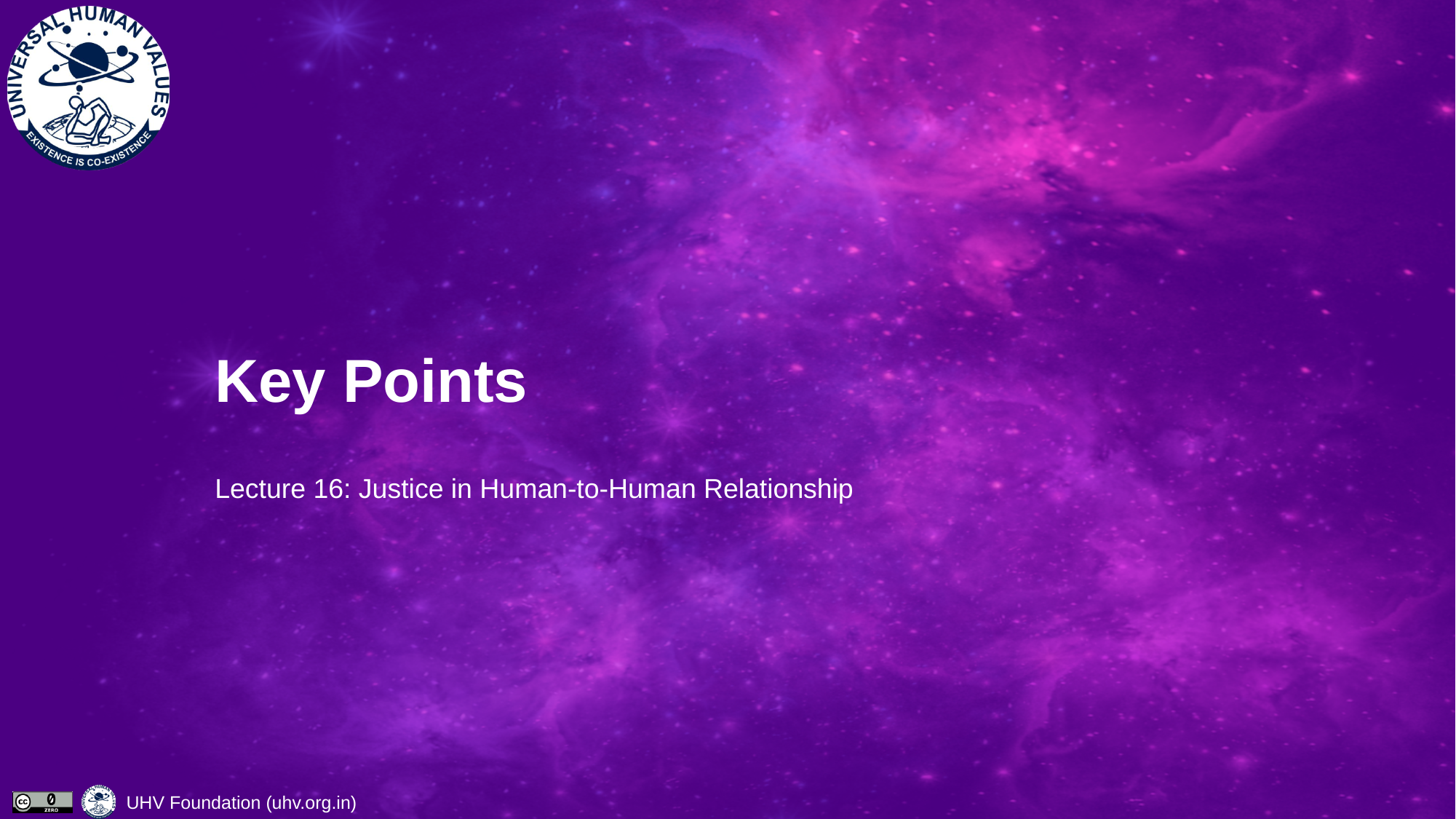

# Key Points
Lecture 16: Justice in Human-to-Human Relationship